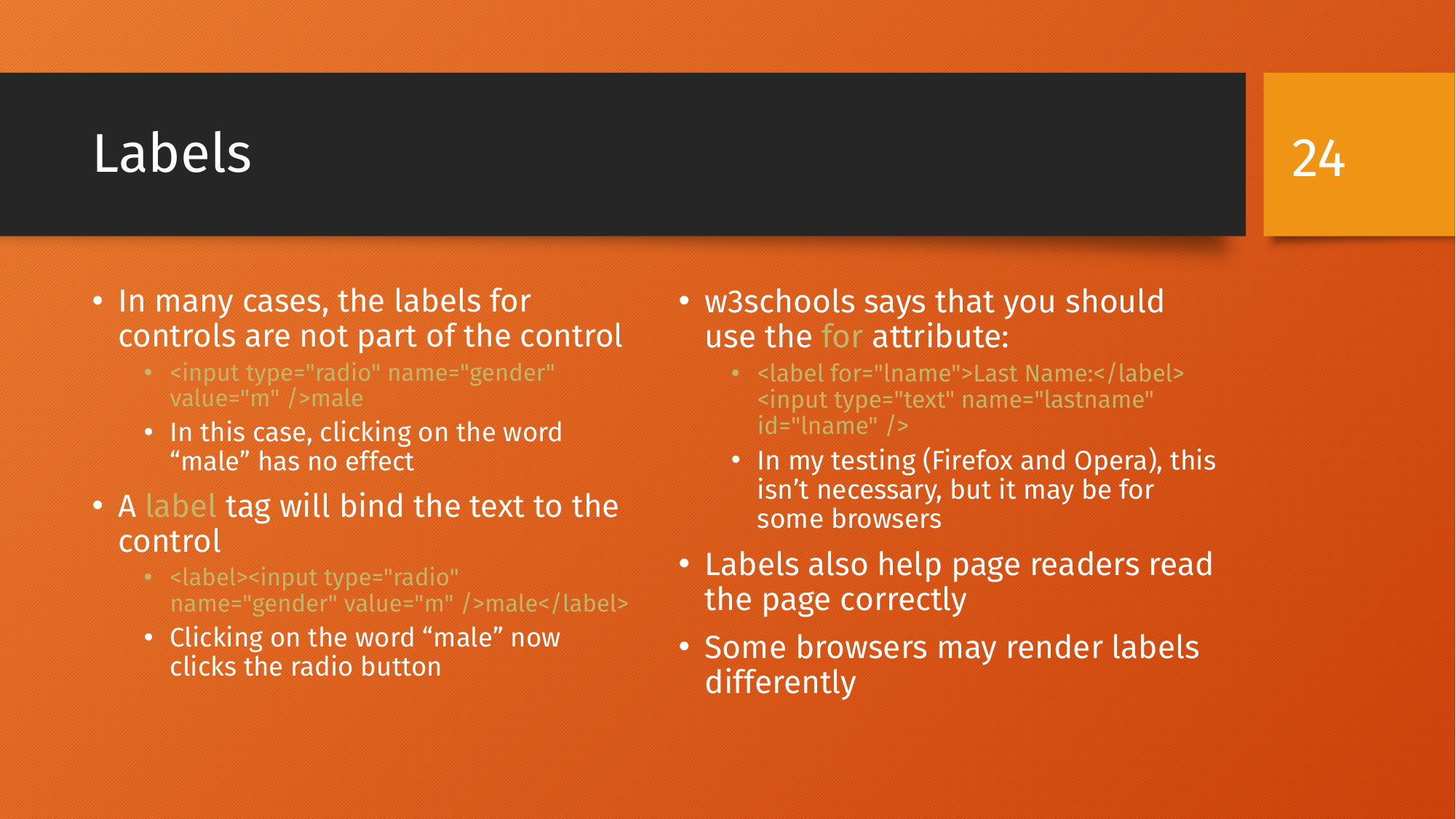

24
# Labels
In many cases, the labels for controls are not part of the control
<input type="radio" name="gender" value="m" />male
In this case, clicking on the word “male” has no effect
A label tag will bind the text to the control
<label><input type="radio" name="gender" value="m" />male</label>
Clicking on the word “male” now clicks the radio button
w3schools says that you should use the for attribute:
<label for="lname">Last Name:</label>
<input type="text" name="lastname" id="lname" />
In my testing (Firefox and Opera), this isn’t necessary, but it may be for some browsers
Labels also help page readers read the page correctly
Some browsers may render labels differently